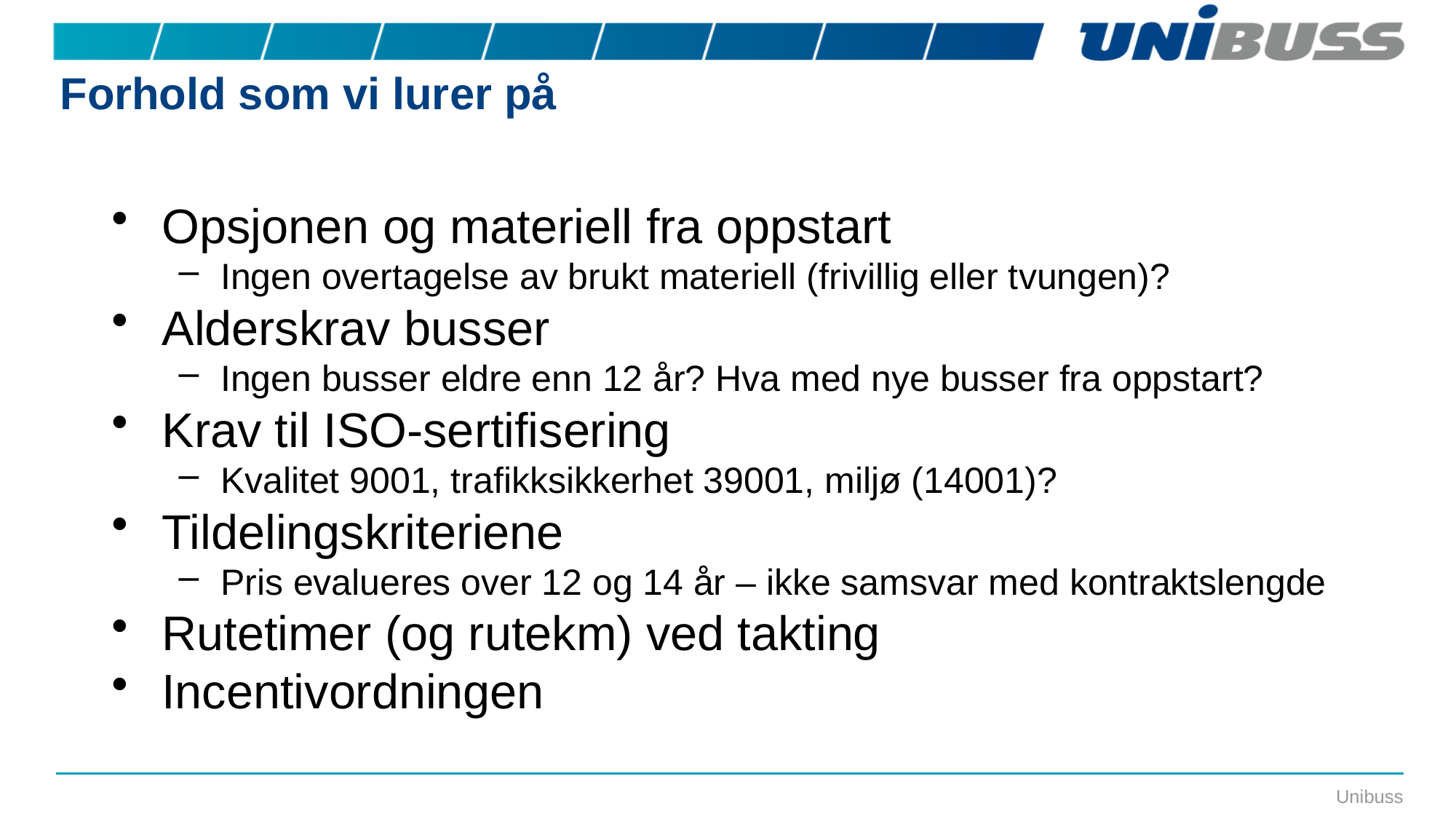

# Forhold som vi lurer på
Opsjonen og materiell fra oppstart
Ingen overtagelse av brukt materiell (frivillig eller tvungen)?
Alderskrav busser
Ingen busser eldre enn 12 år? Hva med nye busser fra oppstart?
Krav til ISO-sertifisering
Kvalitet 9001, trafikksikkerhet 39001, miljø (14001)?
Tildelingskriteriene
Pris evalueres over 12 og 14 år – ikke samsvar med kontraktslengde
Rutetimer (og rutekm) ved takting
Incentivordningen
Unibuss